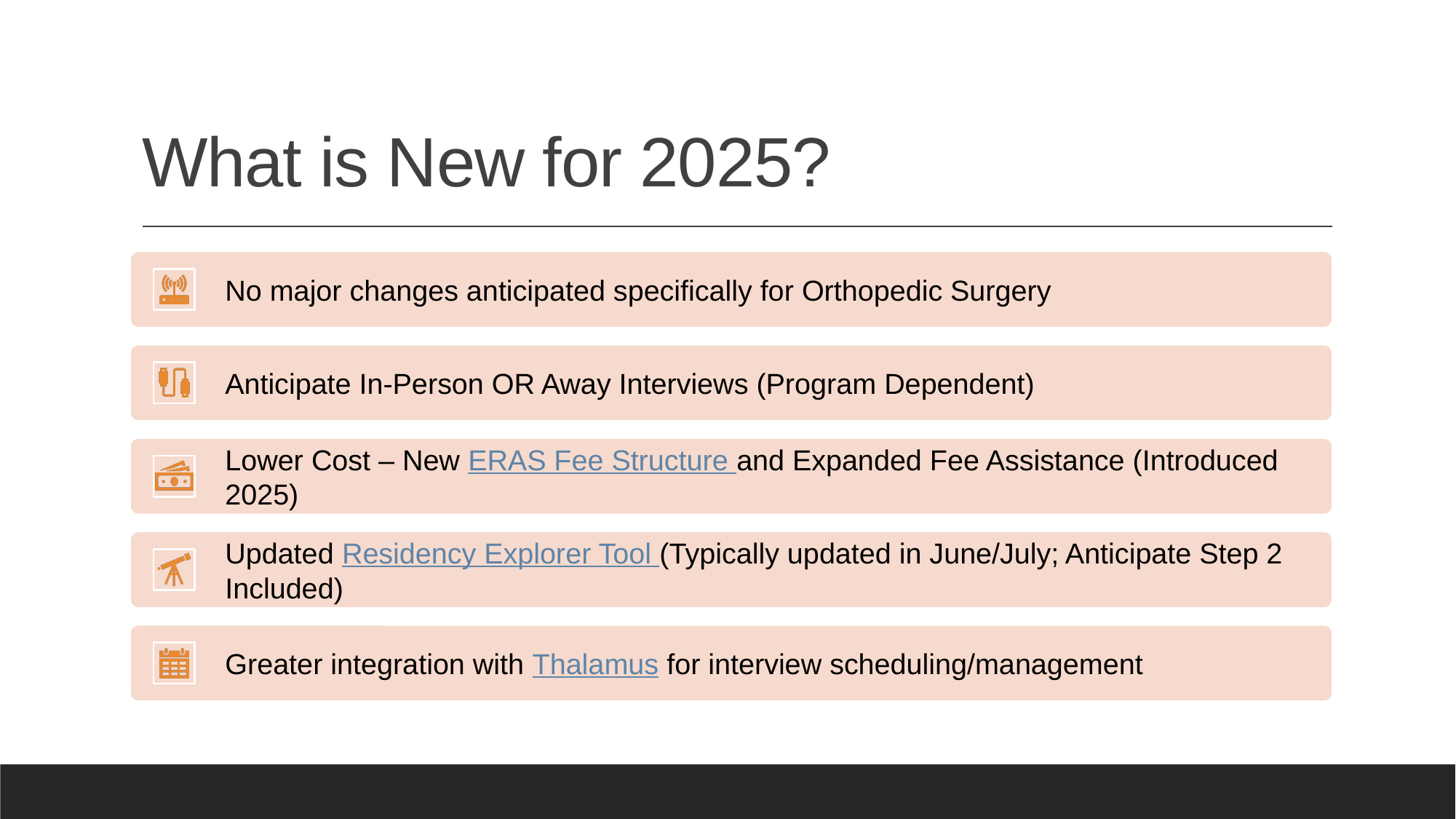

# What is New for 2025?
No major changes anticipated specifically for Orthopedic Surgery
Anticipate In-Person OR Away Interviews (Program Dependent)
Lower Cost – New ERAS Fee Structure and Expanded Fee Assistance (Introduced 2025)
Updated Residency Explorer Tool (Typically updated in June/July; Anticipate Step 2 Included)
Greater integration with Thalamus for interview scheduling/management